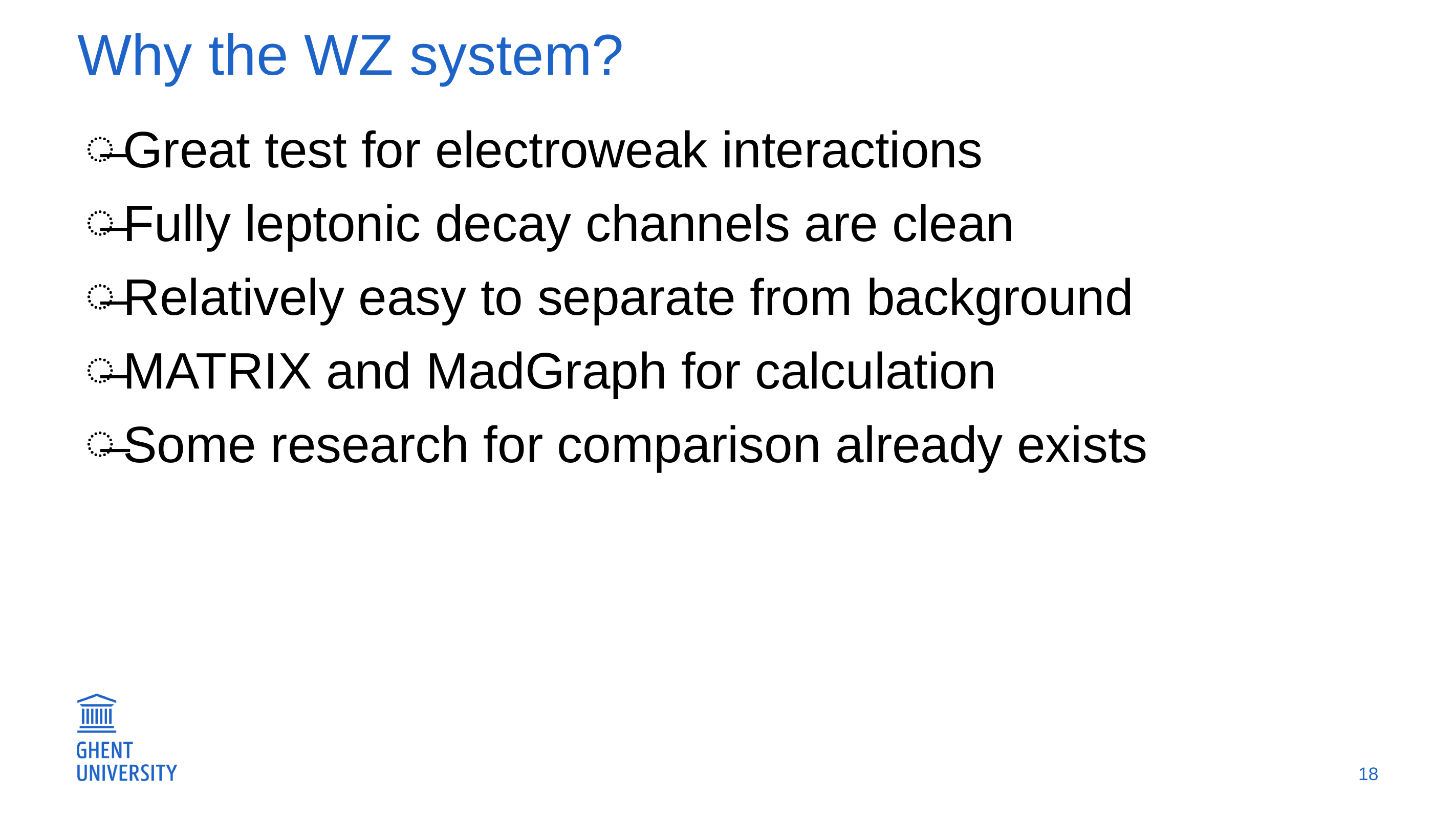

# Why the WZ system?
Great test for electroweak interactions
Fully leptonic decay channels are clean
Relatively easy to separate from background
MATRIX and MadGraph for calculation
Some research for comparison already exists

18